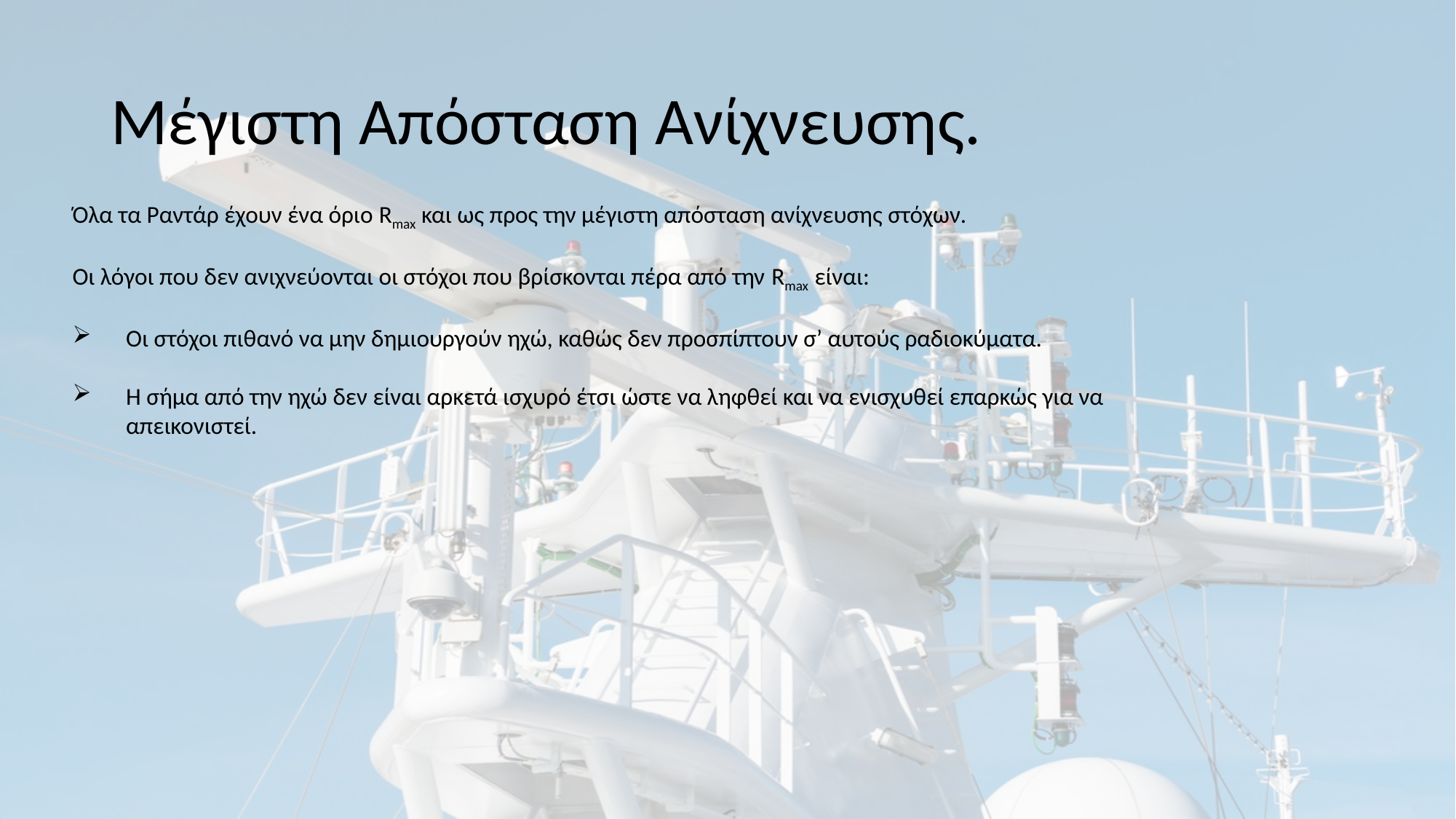

# Μέγιστη Απόσταση Ανίχνευσης.
Όλα τα Ραντάρ έχουν ένα όριο Rmax και ως προς την μέγιστη απόσταση ανίχνευσης στόχων.

Οι λόγοι που δεν ανιχνεύονται οι στόχοι που βρίσκονται πέρα από την Rmax  είναι:

Οι στόχοι πιθανό να μην δημιουργούν ηχώ, καθώς δεν προσπίπτουν σ’ αυτούς ραδιοκύματα.

Η σήμα από την ηχώ δεν είναι αρκετά ισχυρό έτσι ώστε να ληφθεί και να ενισχυθεί επαρκώς για να απεικονιστεί.